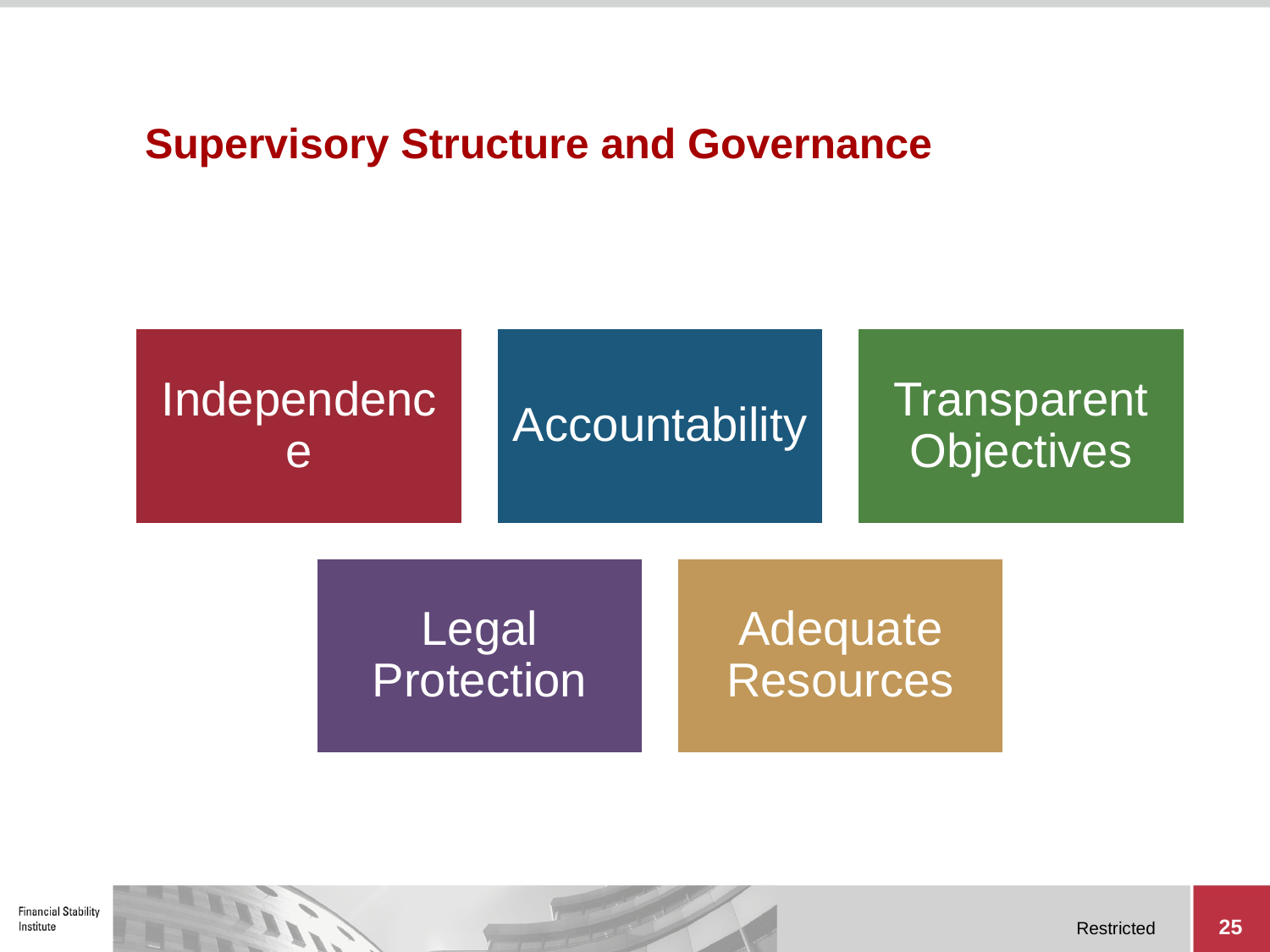

# Supervisory Structure and Governance
Independence
Accountability
Transparent Objectives
Legal Protection
Adequate Resources
25